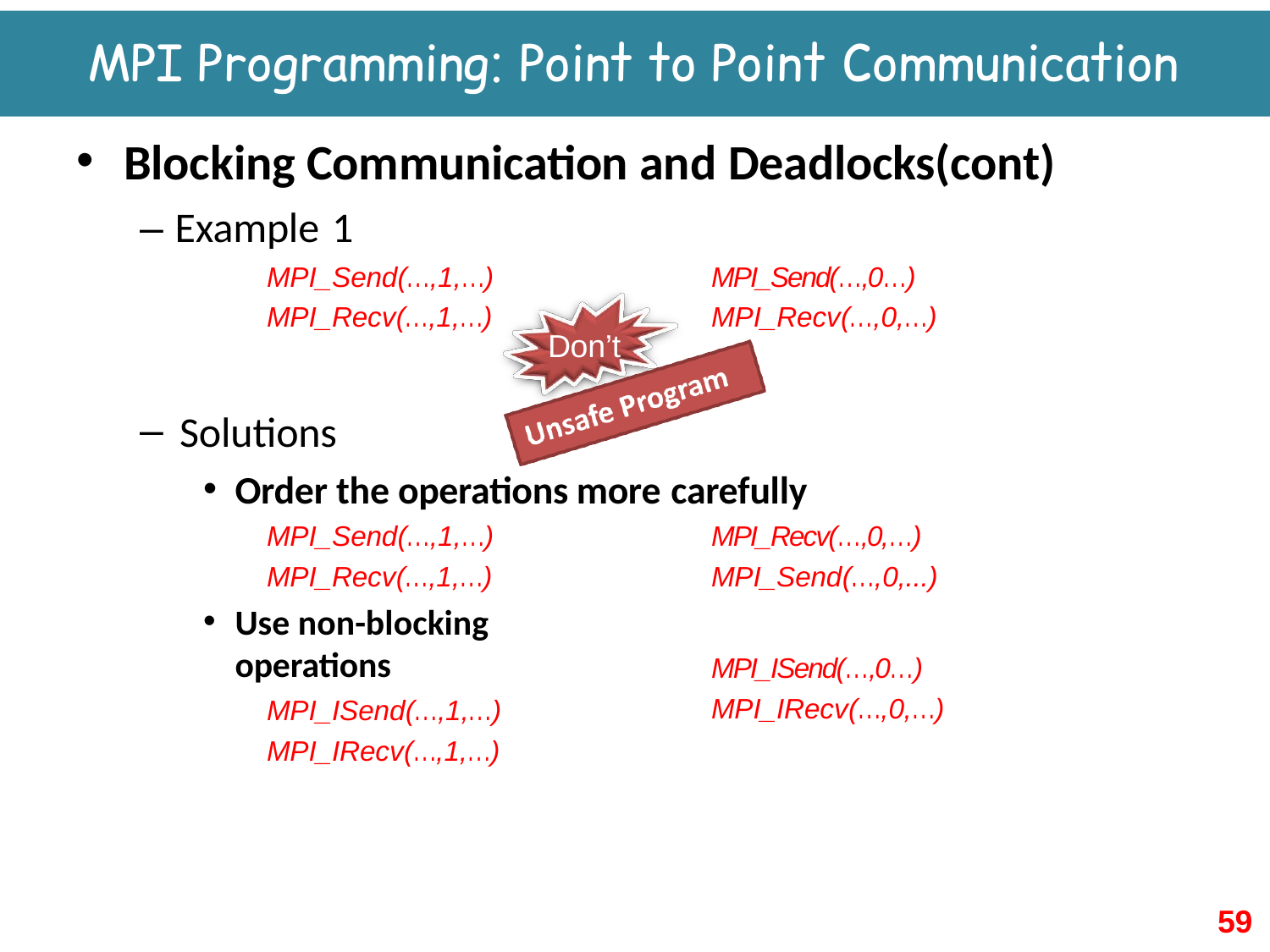

# MPI Programming: Point to Point Communication
Blocking Communication and Deadlocks(cont)
– Example 1
MPI_Send(…,1,…)  MPI_Recv(…,1,…)
MPI_Send(…,0…)  MPI_Recv(…,0,…)

Don’t

Solutions
Order the operations more carefully

MPI_Send(…,1,…)  MPI_Recv(…,1,…)
Use non-blocking operations
MPI_ISend(…,1,…)  MPI_IRecv(…,1,…)
MPI_Recv(…,0,…)  MPI_Send(…,0,...)
MPI_ISend(…,0…)  MPI_IRecv(…,0,…)
59